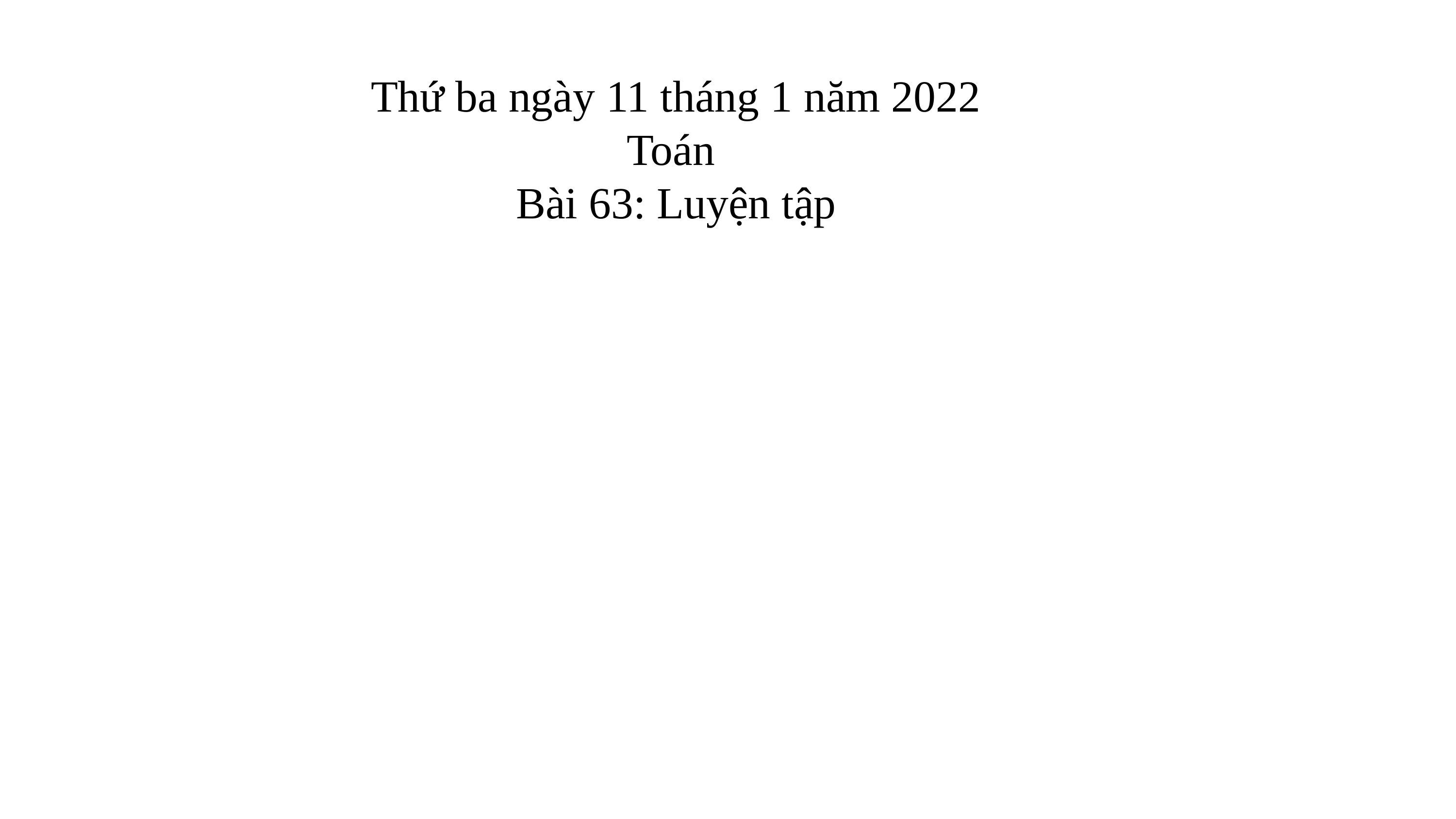

Thứ ba ngày 11 tháng 1 năm 2022
Toán
Bài 63: Luyện tập